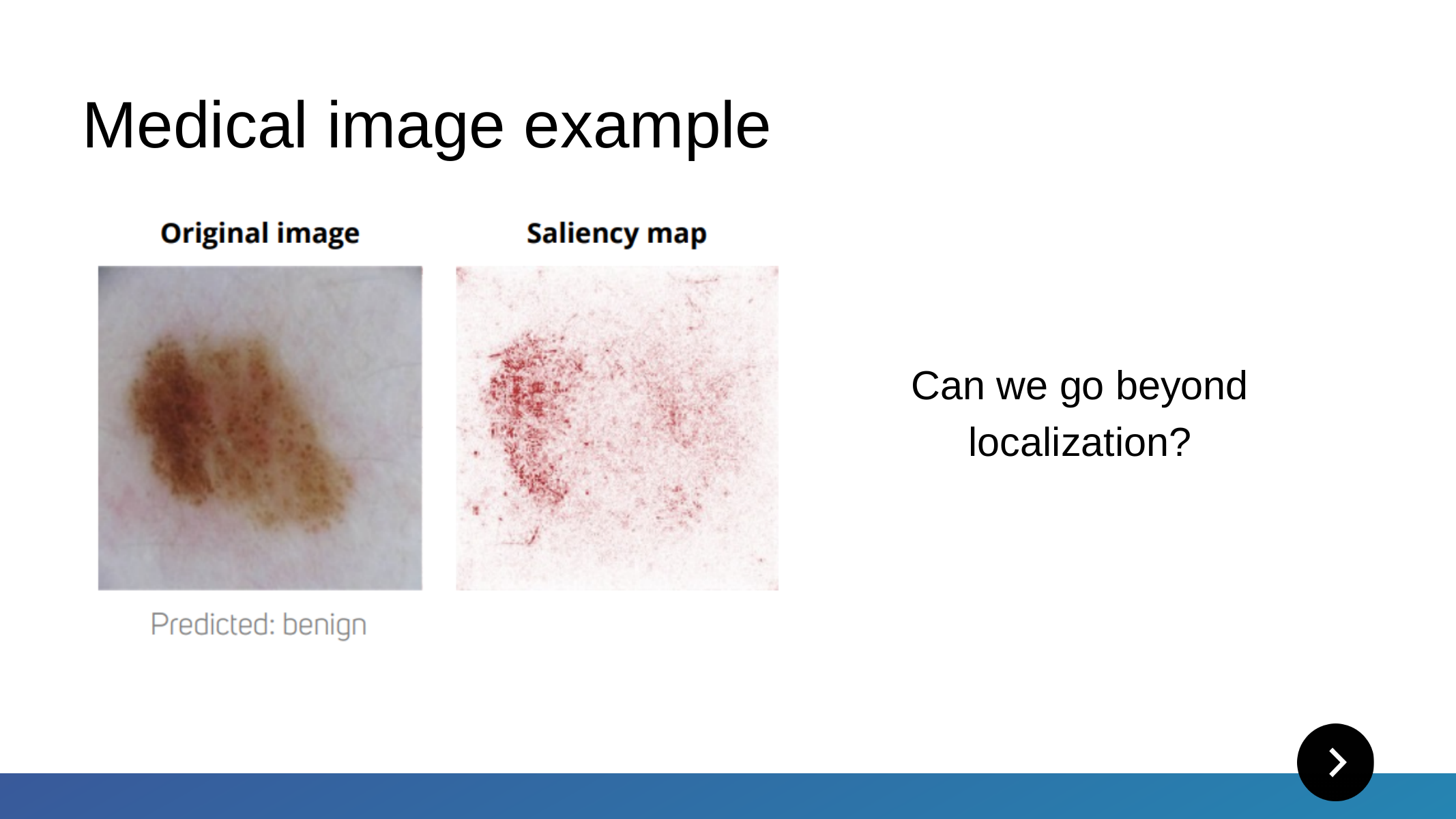

Medical image example

Can we go beyond localization?